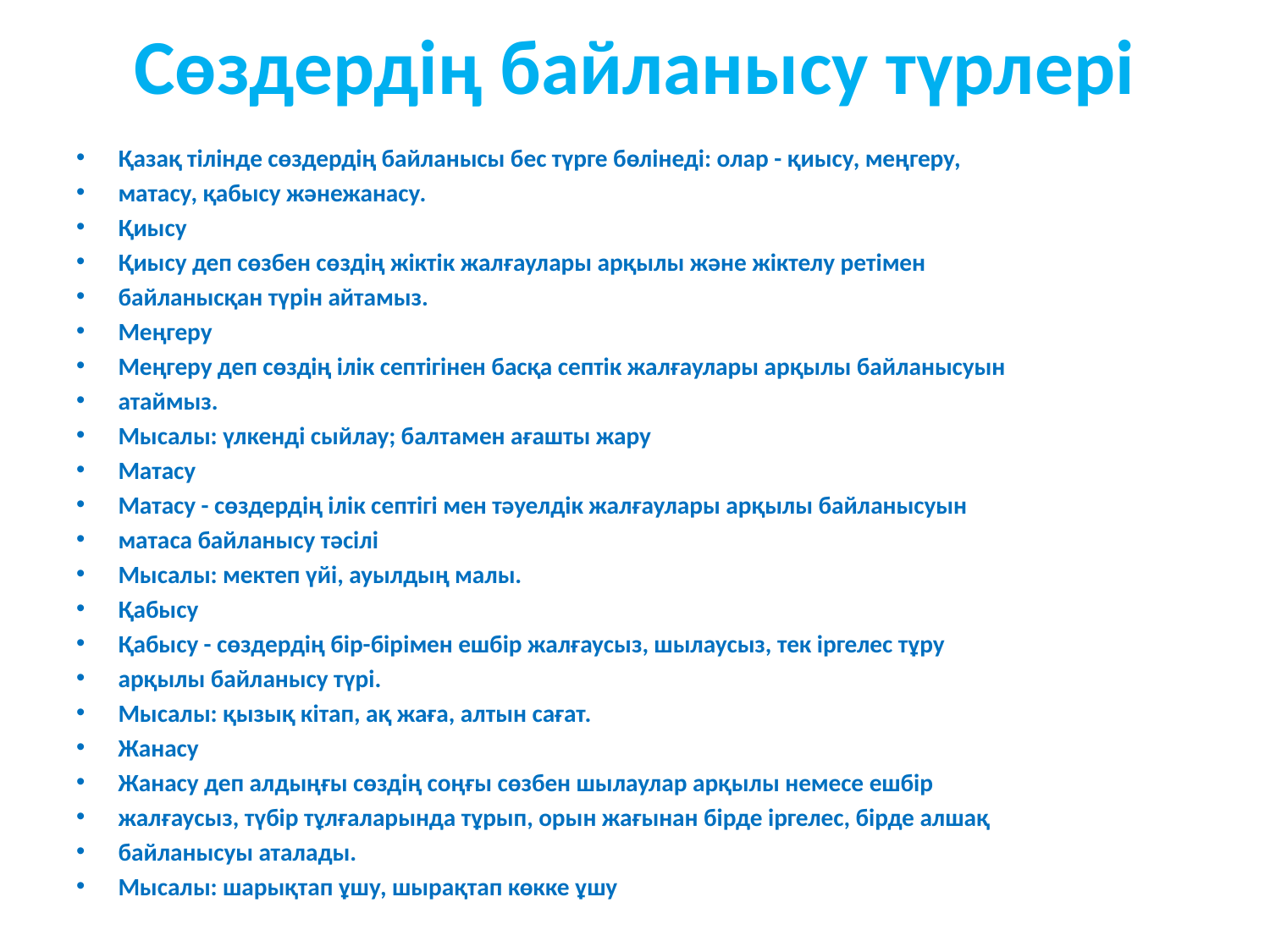

# Сөздердің байланысу түрлері

Қазақ тілінде сөздердің байланысы бес түрге бөлінеді: олар - қиысу, меңгеру,
матасу, қабысу жәнежанасу.
Қиысу
Қиысу деп сөзбен сөздің жіктік жалғаулары арқылы және жіктелу ретімен
байланысқан түрін айтамыз.
Меңгеру
Меңгеру деп сөздің ілік септігінен басқа септік жалғаулары арқылы байланысуын
атаймыз.
Мысалы: үлкенді сыйлау; балтамен ағашты жару
Матасу
Матасу - сөздердің ілік септігі мен тәуелдік жалғаулары арқылы байланысуын
матаса байланысу тәсілі
Мысалы: мектеп үйі, ауылдың малы.
Қабысу
Қабысу - сөздердің бір-бірімен ешбір жалғаусыз, шылаусыз, тек іргелес тұру
арқылы байланысу түрі.
Мысалы: қызық кітап, ақ жаға, алтын сағат.
Жанасу
Жанасу деп алдыңғы сөздің соңғы сөзбен шылаулар арқылы немесе ешбір
жалғаусыз, түбір тұлғаларында тұрып, орын жағынан бірде іргелес, бірде алшақ
байланысуы аталады.
Мысалы: шарықтап ұшу, шырақтап көкке ұшу